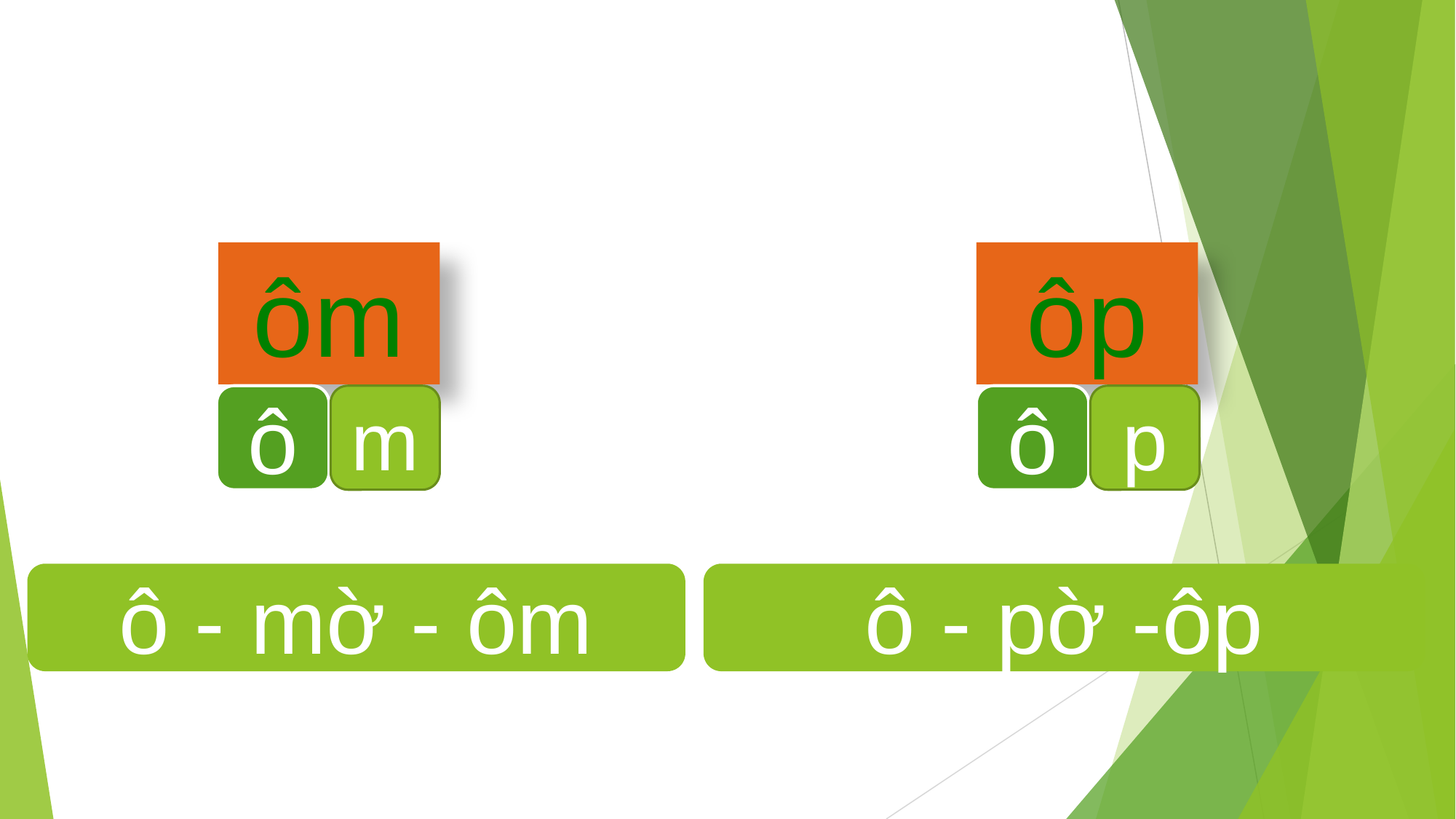

ôp
ôm
ô
m
ô
p
ô - pờ -ôp
ô - mờ - ôm